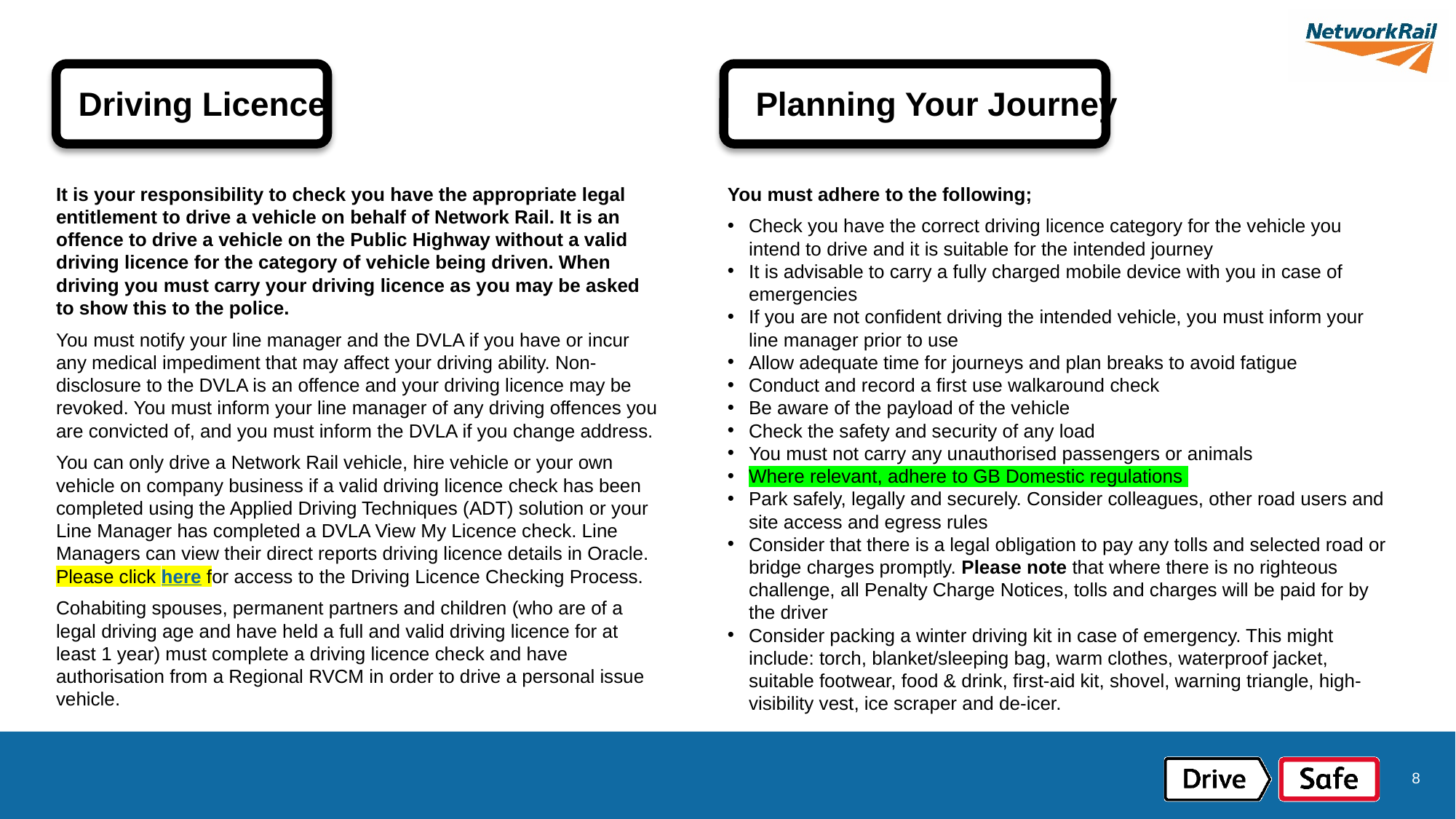

# Driving Licence
Planning Your Journey

It is your responsibility to check you have the appropriate legal entitlement to drive a vehicle on behalf of Network Rail. It is an offence to drive a vehicle on the Public Highway without a valid driving licence for the category of vehicle being driven. When driving you must carry your driving licence as you may be asked to show this to the police.
You must notify your line manager and the DVLA if you have or incur any medical impediment that may affect your driving ability. Non-disclosure to the DVLA is an offence and your driving licence may be revoked. You must inform your line manager of any driving offences you are convicted of, and you must inform the DVLA if you change address.
You can only drive a Network Rail vehicle, hire vehicle or your own vehicle on company business if a valid driving licence check has been completed using the Applied Driving Techniques (ADT) solution or your Line Manager has completed a DVLA View My Licence check. Line Managers can view their direct reports driving licence details in Oracle. Please click here for access to the Driving Licence Checking Process.
Cohabiting spouses, permanent partners and children (who are of a legal driving age and have held a full and valid driving licence for at least 1 year) must complete a driving licence check and have authorisation from a Regional RVCM in order to drive a personal issue vehicle.
You must adhere to the following;
Check you have the correct driving licence category for the vehicle you intend to drive and it is suitable for the intended journey
It is advisable to carry a fully charged mobile device with you in case of emergencies
If you are not confident driving the intended vehicle, you must inform your line manager prior to use
Allow adequate time for journeys and plan breaks to avoid fatigue
Conduct and record a first use walkaround check
Be aware of the payload of the vehicle
Check the safety and security of any load
You must not carry any unauthorised passengers or animals
Where relevant, adhere to GB Domestic regulations
Park safely, legally and securely. Consider colleagues, other road users and site access and egress rules
Consider that there is a legal obligation to pay any tolls and selected road or bridge charges promptly. Please note that where there is no righteous challenge, all Penalty Charge Notices, tolls and charges will be paid for by the driver
Consider packing a winter driving kit in case of emergency. This might include: torch, blanket/sleeping bag, warm clothes, waterproof jacket, suitable footwear, food & drink, first-aid kit, shovel, warning triangle, high-visibility vest, ice scraper and de-icer.